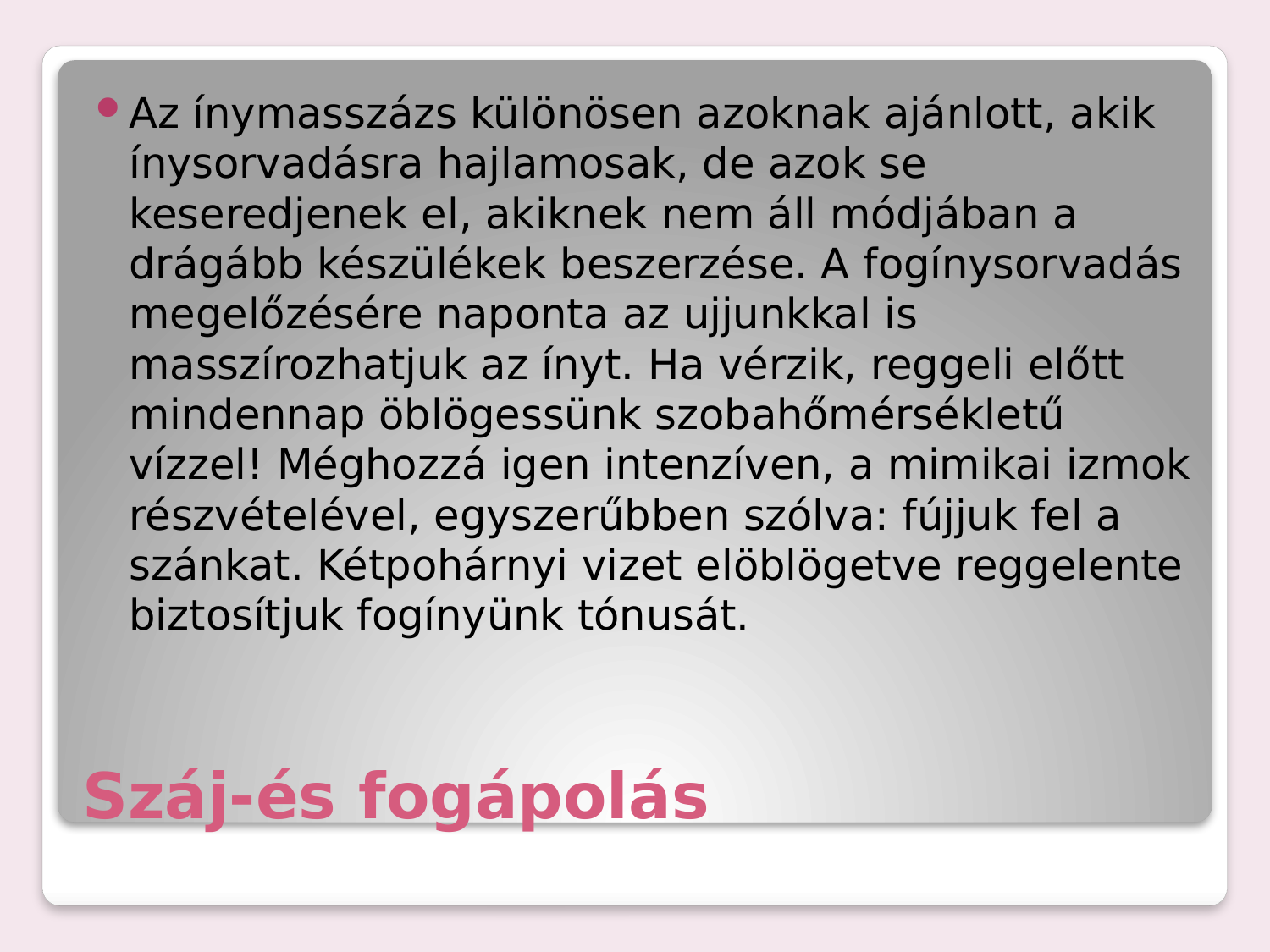

Az ínymasszázs különösen azoknak ajánlott, akik ínysorvadásra hajlamosak, de azok se keseredjenek el, akiknek nem áll módjában a drágább készülékek beszerzése. A fogínysorvadás megelőzésére naponta az ujjunkkal is masszírozhatjuk az ínyt. Ha vérzik, reggeli előtt mindennap öblögessünk szobahőmérsékletű vízzel! Méghozzá igen intenzíven, a mimikai izmok részvételével, egyszerűbben szólva: fújjuk fel a szánkat. Kétpohárnyi vizet elöblögetve reggelente biztosítjuk fogínyünk tónusát.
# Száj-és fogápolás